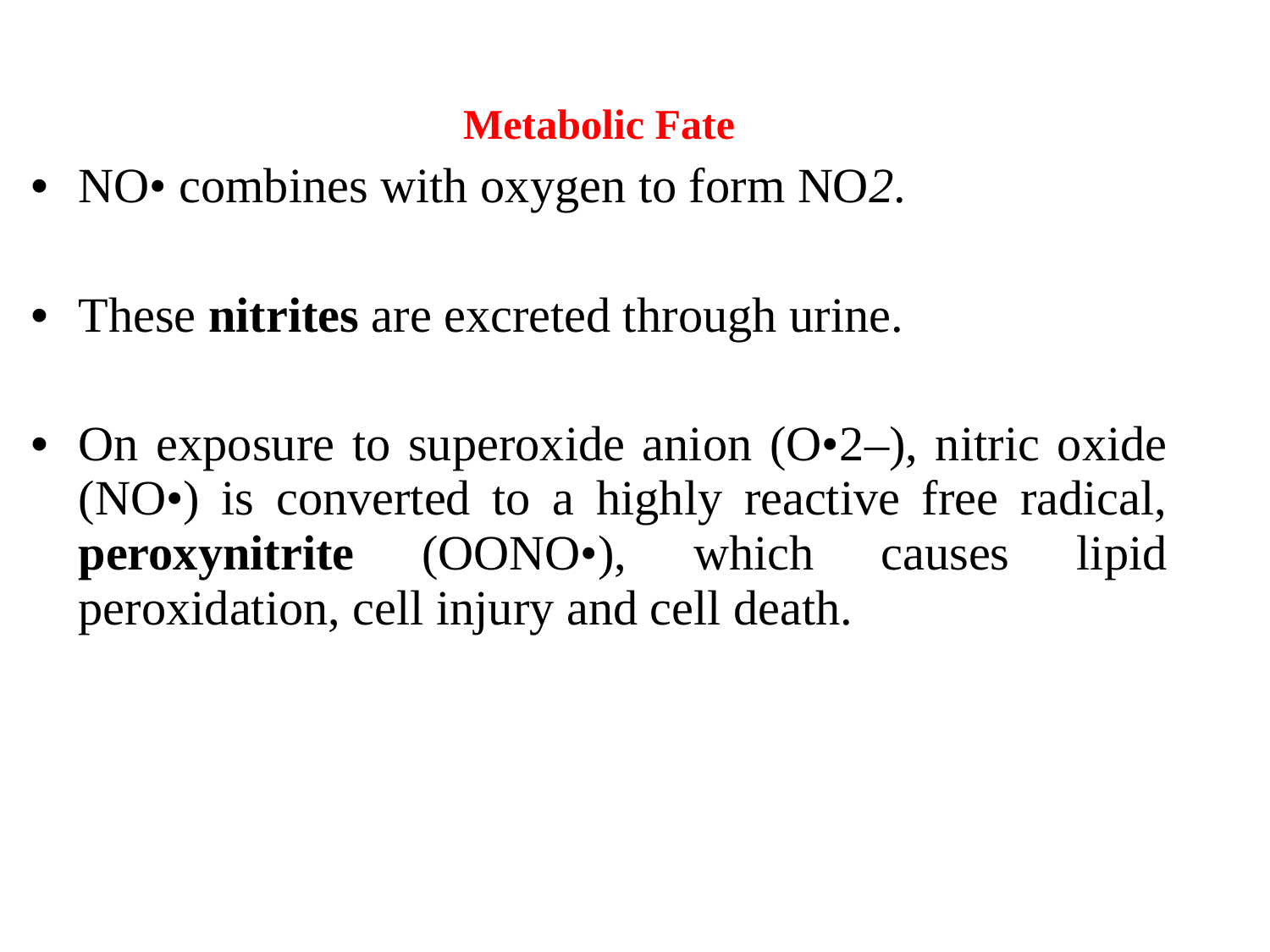

Metabolic Fate
NO• combines with oxygen to form NO2.

These nitrites are excreted through urine.

On exposure to superoxide anion (O•2–), nitric oxide (NO•) is converted to a highly reactive free radical, peroxynitrite (OONO•), which causes lipid peroxidation, cell injury and cell death.